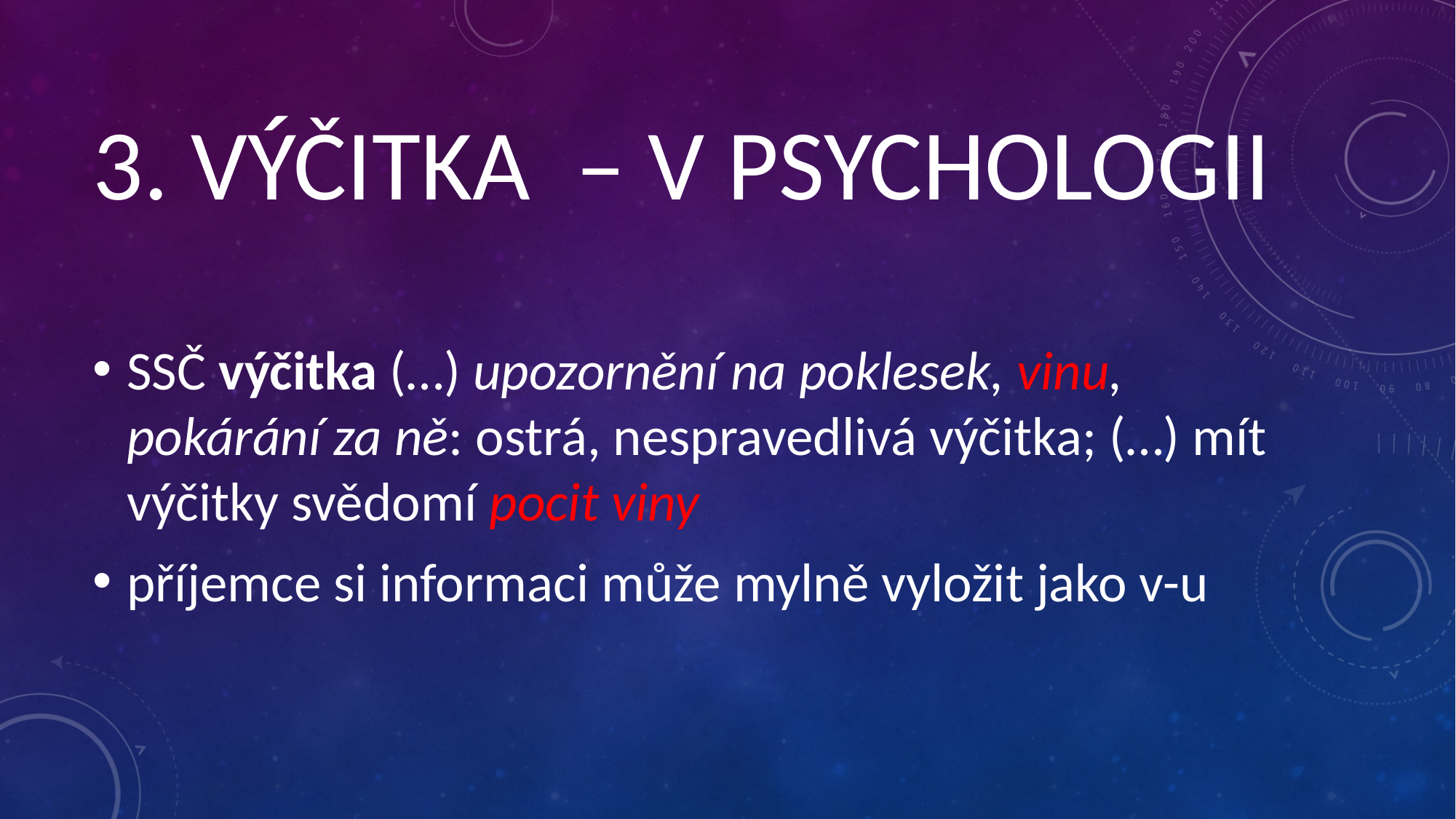

# 3. Výčitka  – v psychologii
SSČ výčitka (…) upozornění na poklesek, vinu, pokárání za ně: ostrá, nespravedlivá výčitka; (…) mít výčitky svědomí pocit viny
příjemce si informaci může mylně vyložit jako v-u